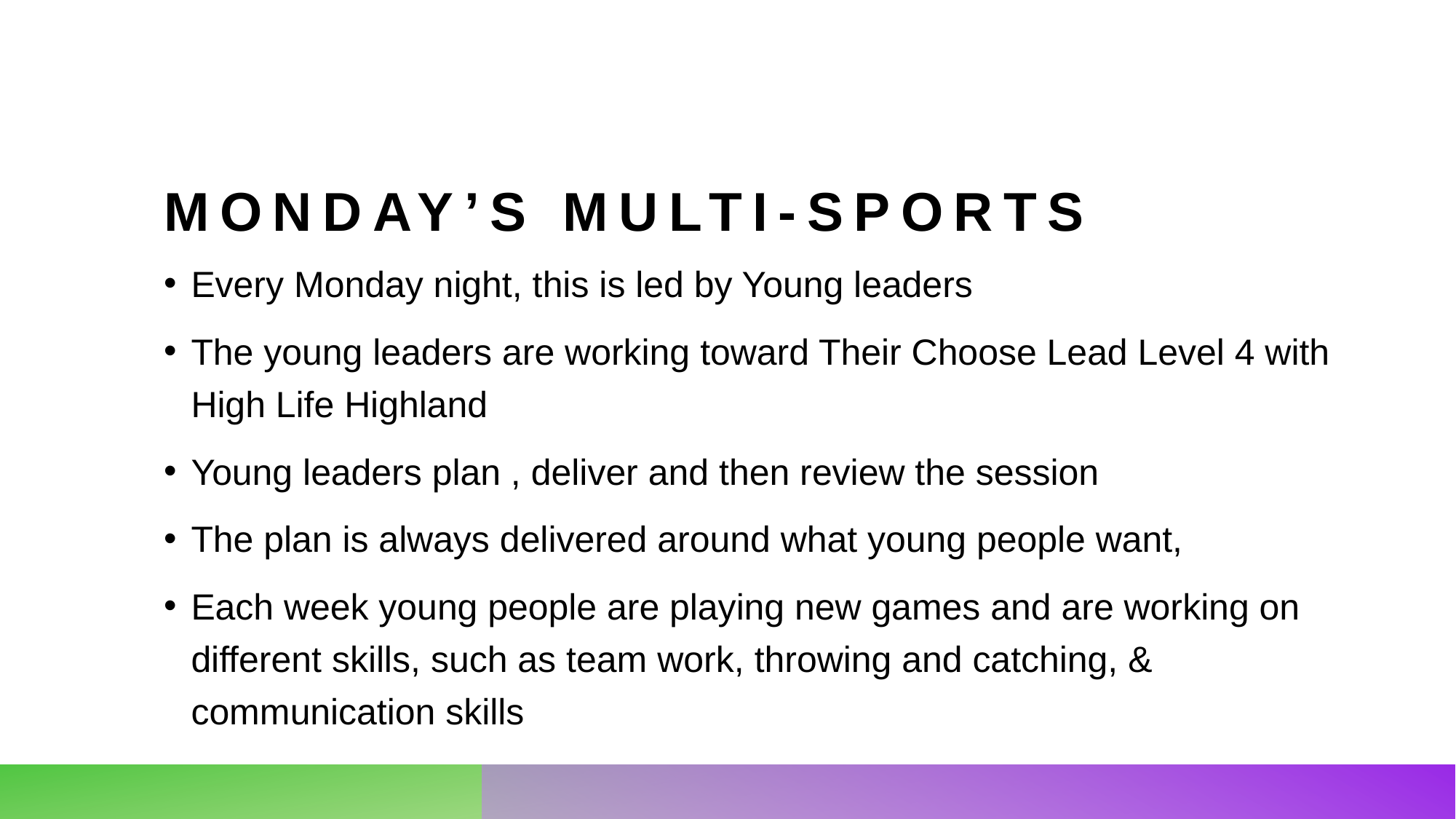

# Monday’s Multi-Sports
Every Monday night, this is led by Young leaders
The young leaders are working toward Their Choose Lead Level 4 with High Life Highland
Young leaders plan , deliver and then review the session
The plan is always delivered around what young people want,
Each week young people are playing new games and are working on different skills, such as team work, throwing and catching, & communication skills